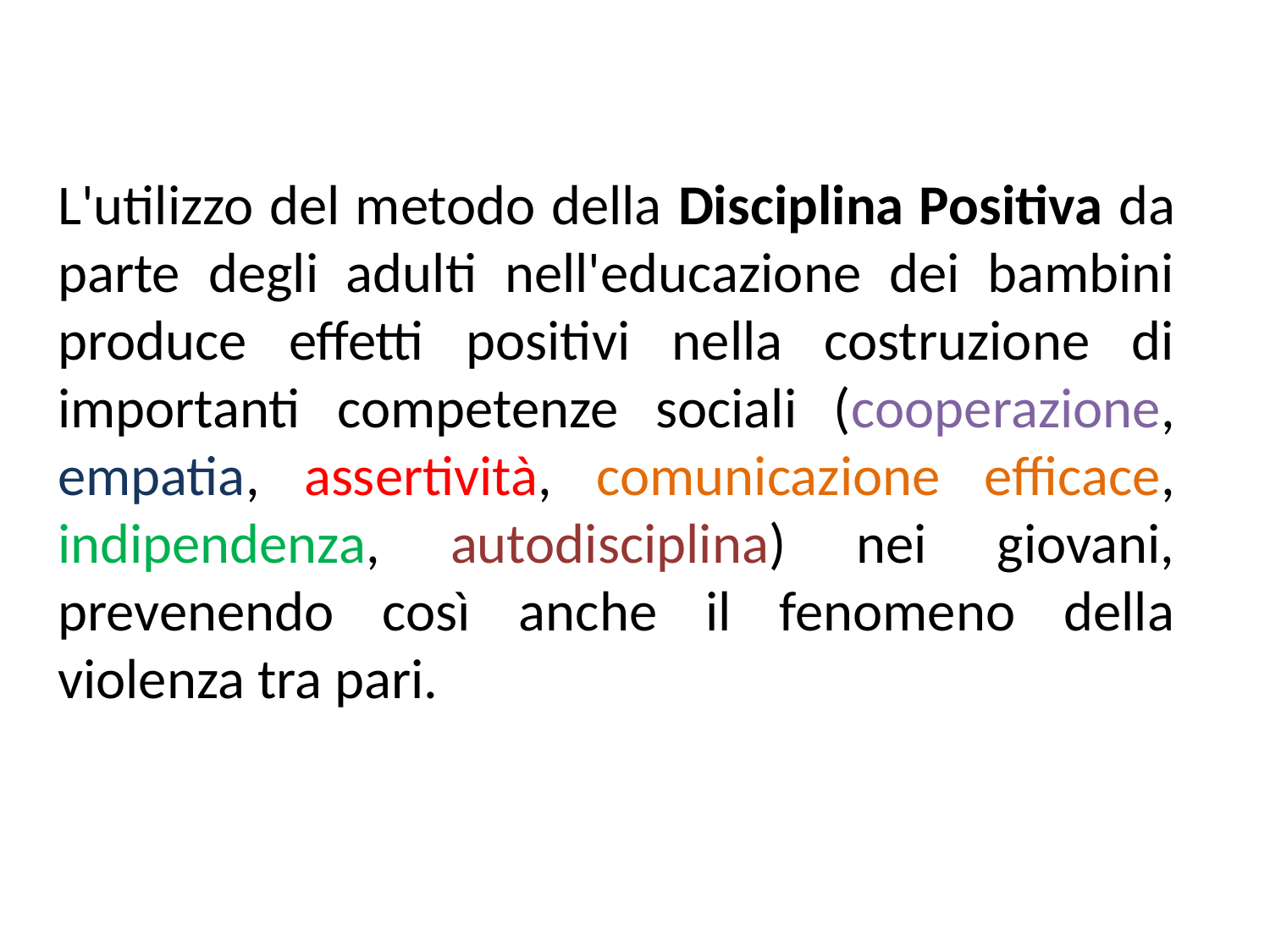

L'utilizzo del metodo della Disciplina Positiva da parte degli adulti nell'educazione dei bambini produce effetti positivi nella costruzione di importanti competenze sociali (cooperazione, empatia, assertività, comunicazione efficace, indipendenza, autodisciplina) nei giovani, prevenendo così anche il fenomeno della violenza tra pari.